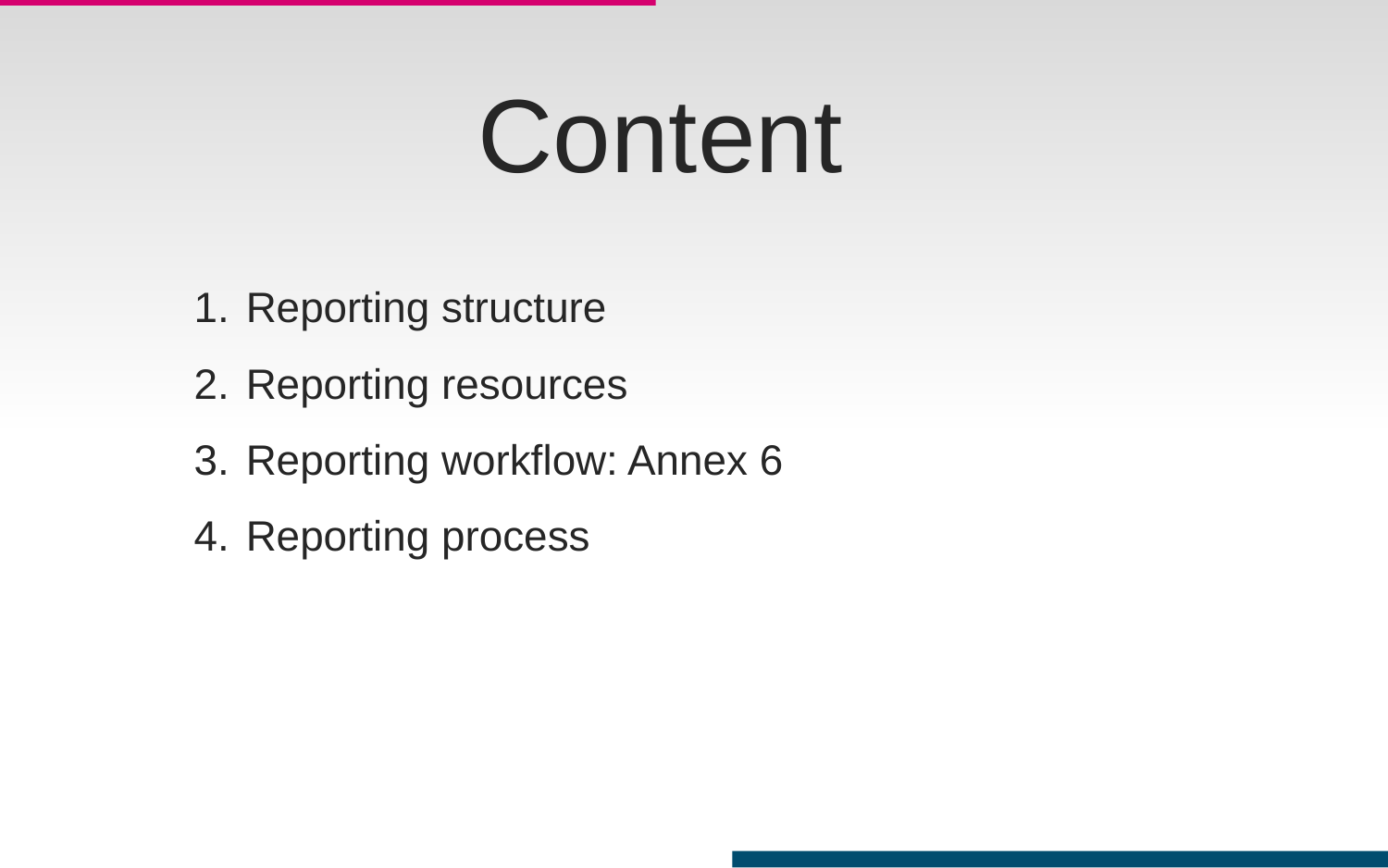

Content
Reporting structure
Reporting resources
Reporting workflow: Annex 6
Reporting process

7